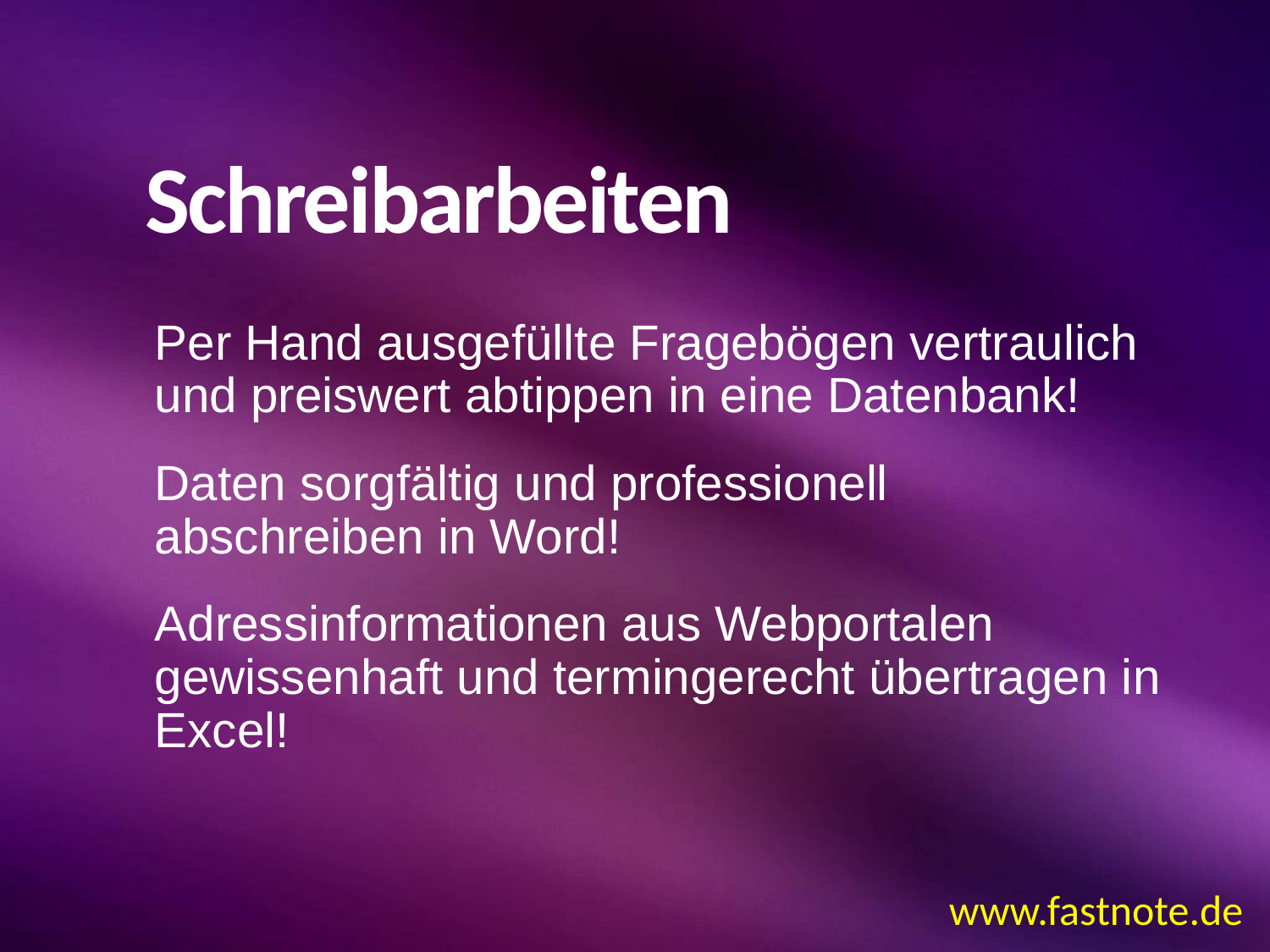

# Schreibarbeiten

Per Hand ausgefüllte Fragebögen vertraulich und preiswert abtippen in eine Datenbank!

Daten sorgfältig und professionell abschreiben in Word!

Adressinformationen aus Webportalen gewissenhaft und termingerecht übertragen in Excel!
www.fastnote.de